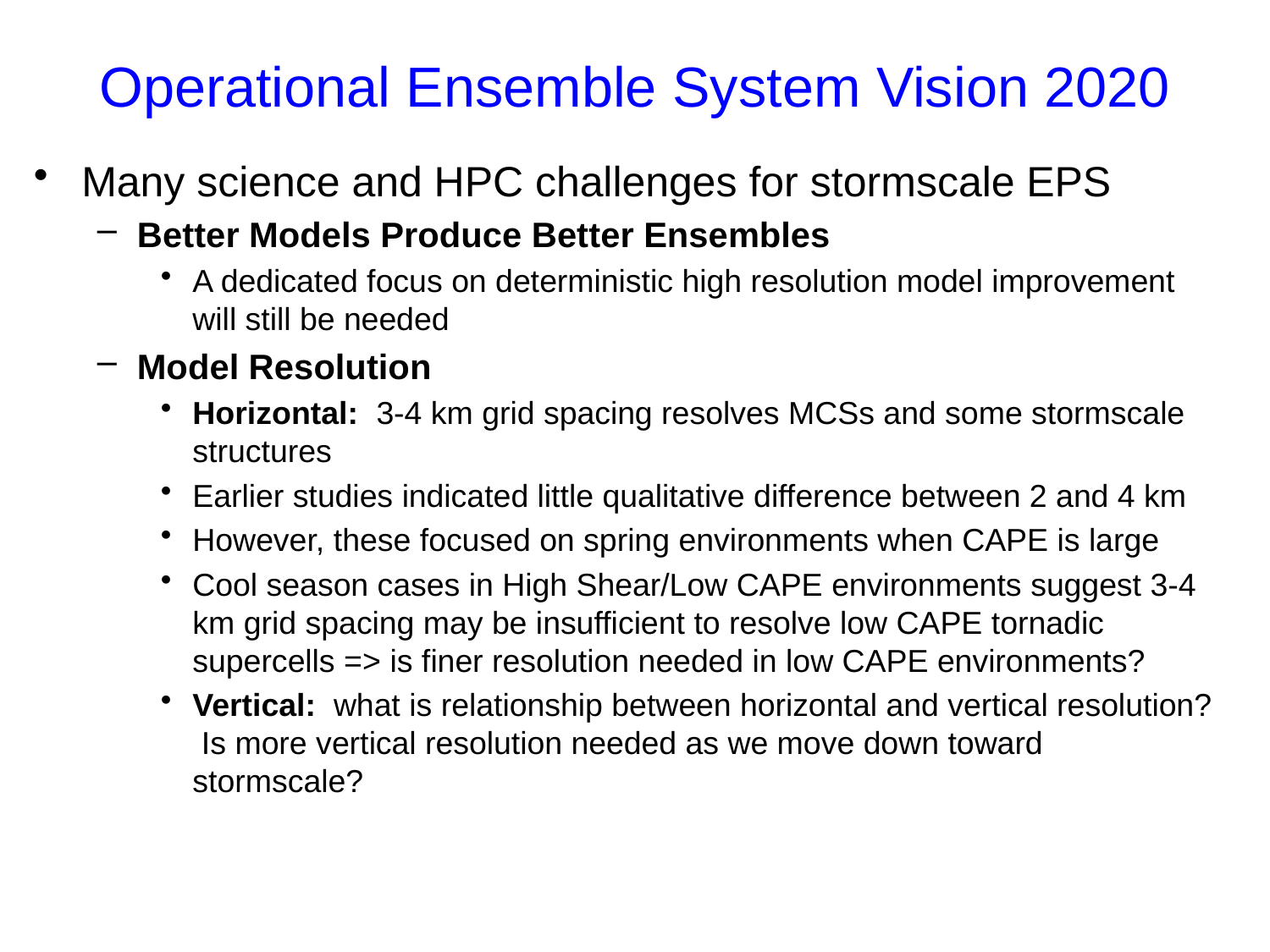

# Operational Ensemble System Vision 2020
Many science and HPC challenges for stormscale EPS
Better Models Produce Better Ensembles
A dedicated focus on deterministic high resolution model improvement will still be needed
Model Resolution
Horizontal:  3-4 km grid spacing resolves MCSs and some stormscale structures
Earlier studies indicated little qualitative difference between 2 and 4 km
However, these focused on spring environments when CAPE is large
Cool season cases in High Shear/Low CAPE environments suggest 3-4 km grid spacing may be insufficient to resolve low CAPE tornadic supercells => is finer resolution needed in low CAPE environments?
Vertical:  what is relationship between horizontal and vertical resolution?  Is more vertical resolution needed as we move down toward stormscale?